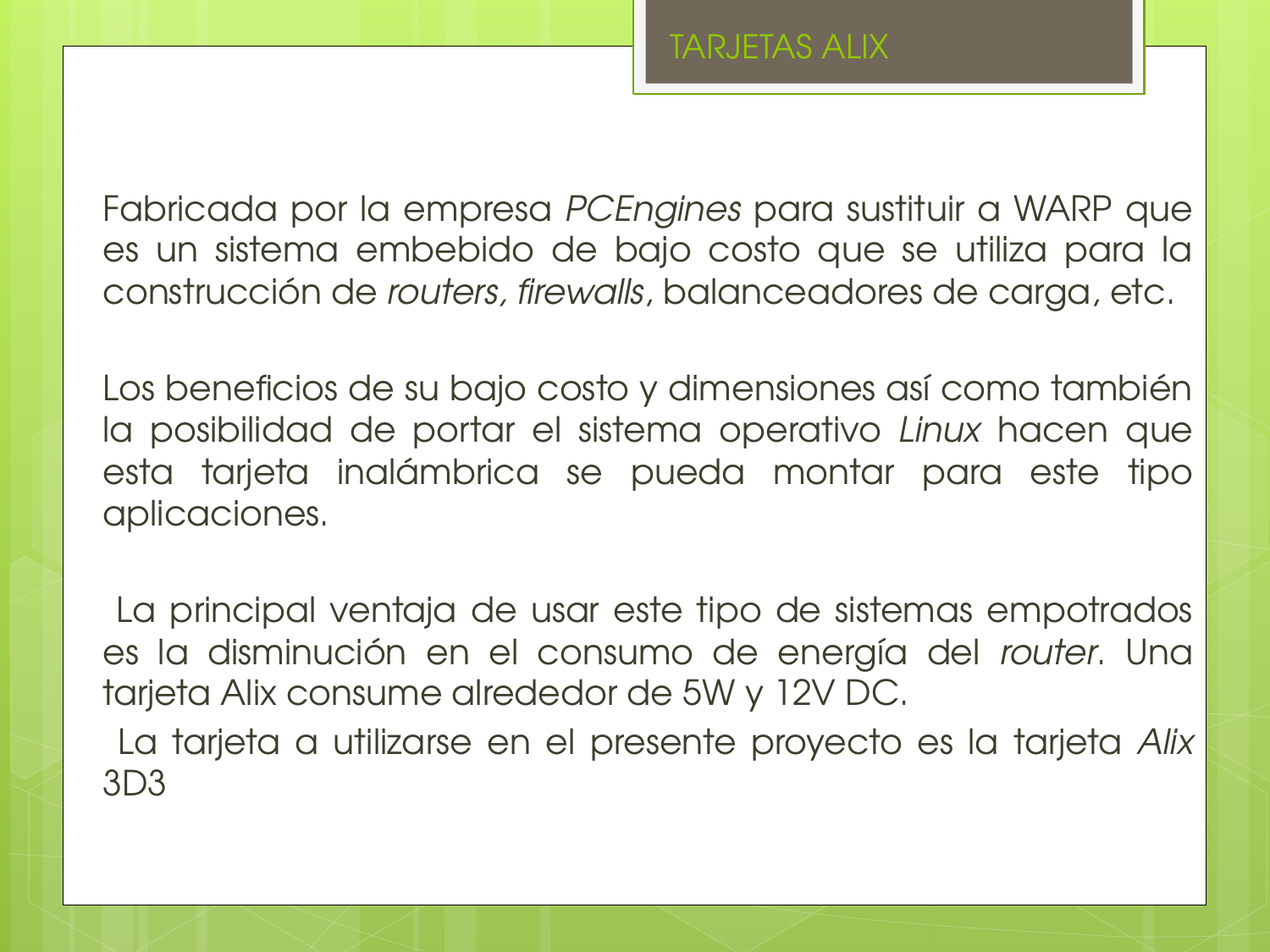

# TARJETAS ALIX
Fabricada por la empresa PCEngines para sustituir a WARP que es un sistema embebido de bajo costo que se utiliza para la construcción de routers, firewalls, balanceadores de carga, etc.

Los beneficios de su bajo costo y dimensiones así como también la posibilidad de portar el sistema operativo Linux hacen que esta tarjeta inalámbrica se pueda montar para este tipo aplicaciones.

 La principal ventaja de usar este tipo de sistemas empotrados es la disminución en el consumo de energía del router. Una tarjeta Alix consume alrededor de 5W y 12V DC.
 La tarjeta a utilizarse en el presente proyecto es la tarjeta Alix 3D3